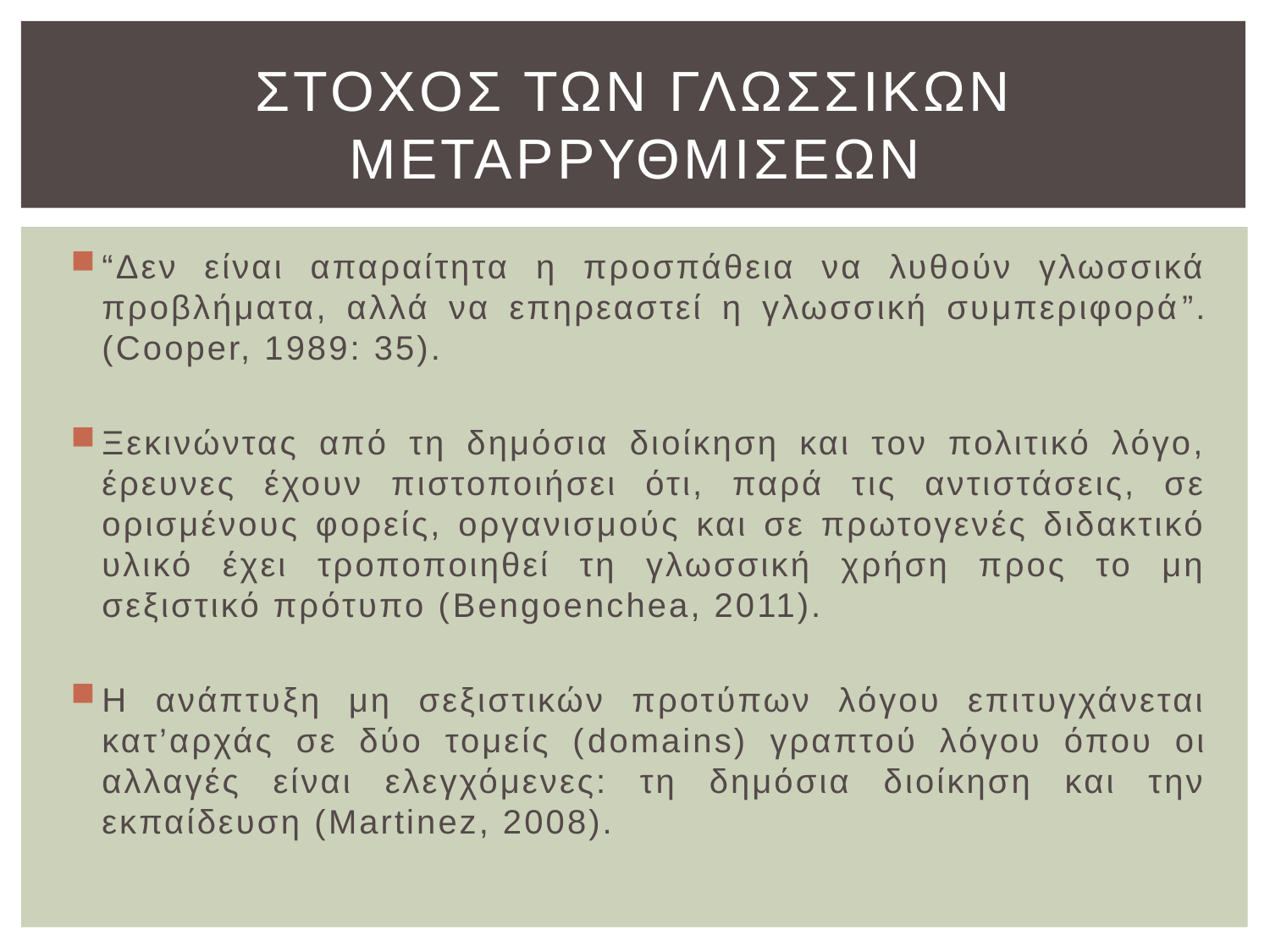

# Στοχοσ των γλωσσικων μεταρρυθμισεων
“Δεν είναι απαραίτητα η προσπάθεια να λυθούν γλωσσικά προβλήματα, αλλά να επηρεαστεί η γλωσσική συμπεριφορά”. (Cooper, 1989: 35).

Ξεκινώντας από τη δημόσια διοίκηση και τον πολιτικό λόγο, έρευνες έχουν πιστοποιήσει ότι, παρά τις αντιστάσεις, σε ορισμένους φορείς, οργανισμούς και σε πρωτογενές διδακτικό υλικό έχει τροποποιηθεί τη γλωσσική χρήση προς το μη σεξιστικό πρότυπο (Bengoenchea, 2011).

Η ανάπτυξη μη σεξιστικών προτύπων λόγου επιτυγχάνεται κατ’αρχάς σε δύο τομείς (domains) γραπτού λόγου όπου οι αλλαγές είναι ελεγχόμενες: τη δημόσια διοίκηση και την εκπαίδευση (Martinez, 2008).